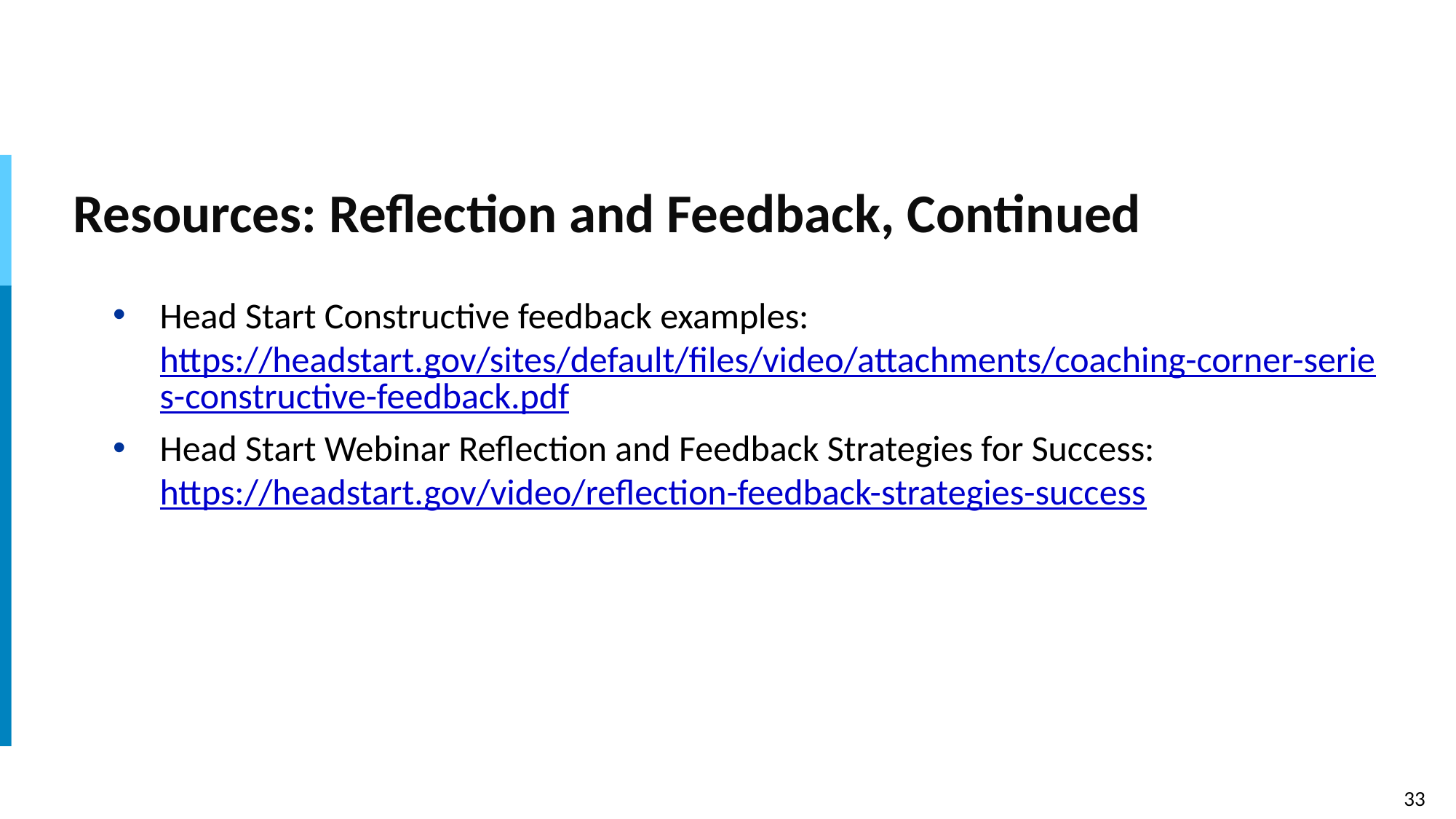

# Resources: Reflection and Feedback, Continued
Head Start Constructive feedback examples: https://headstart.gov/sites/default/files/video/attachments/coaching-corner-series-constructive-feedback.pdf
Head Start Webinar Reflection and Feedback Strategies for Success: https://headstart.gov/video/reflection-feedback-strategies-success